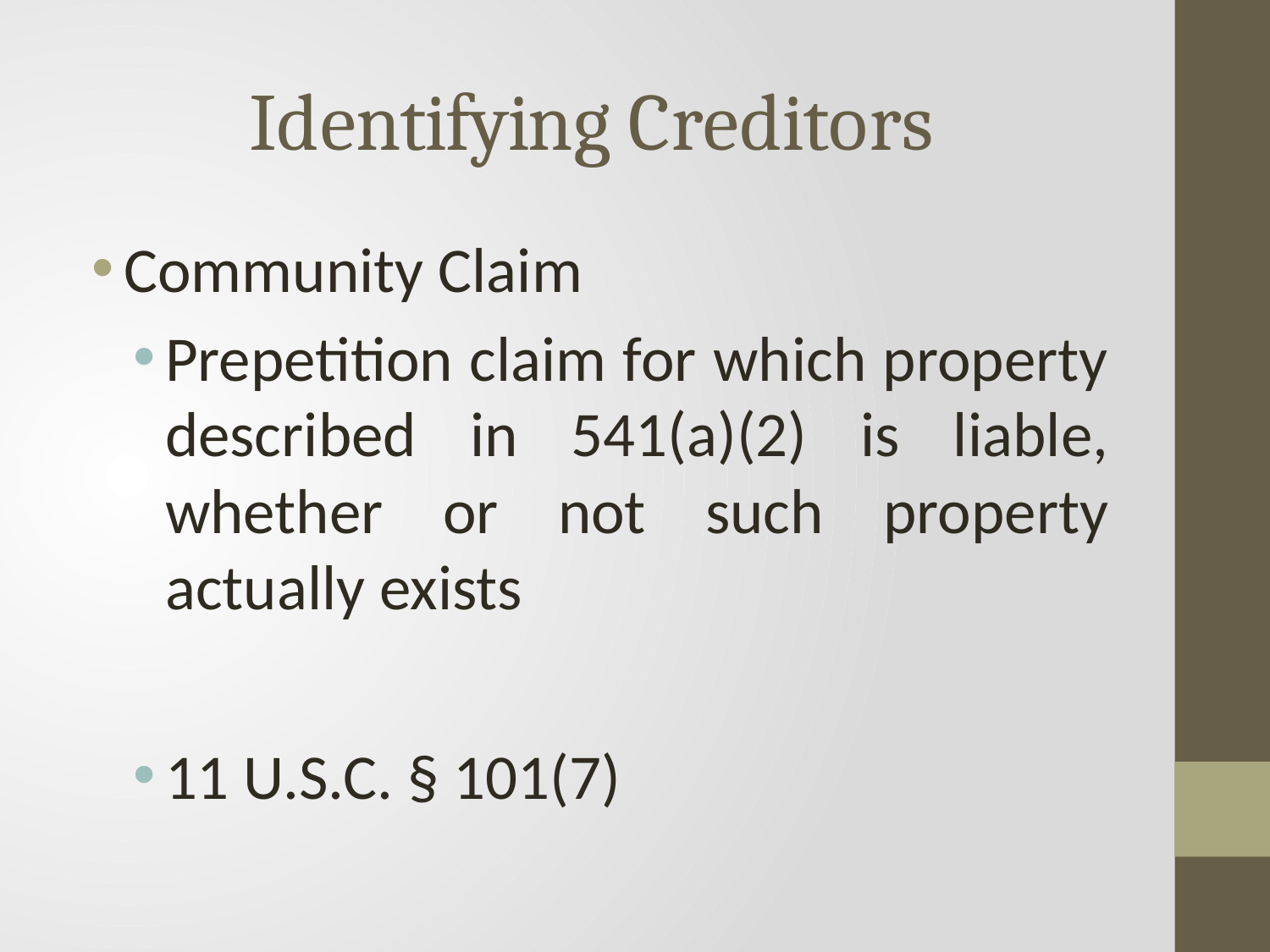

# Identifying Creditors
Community Claim
Prepetition claim for which property described in 541(a)(2) is liable, whether or not such property actually exists

11 U.S.C. § 101(7)